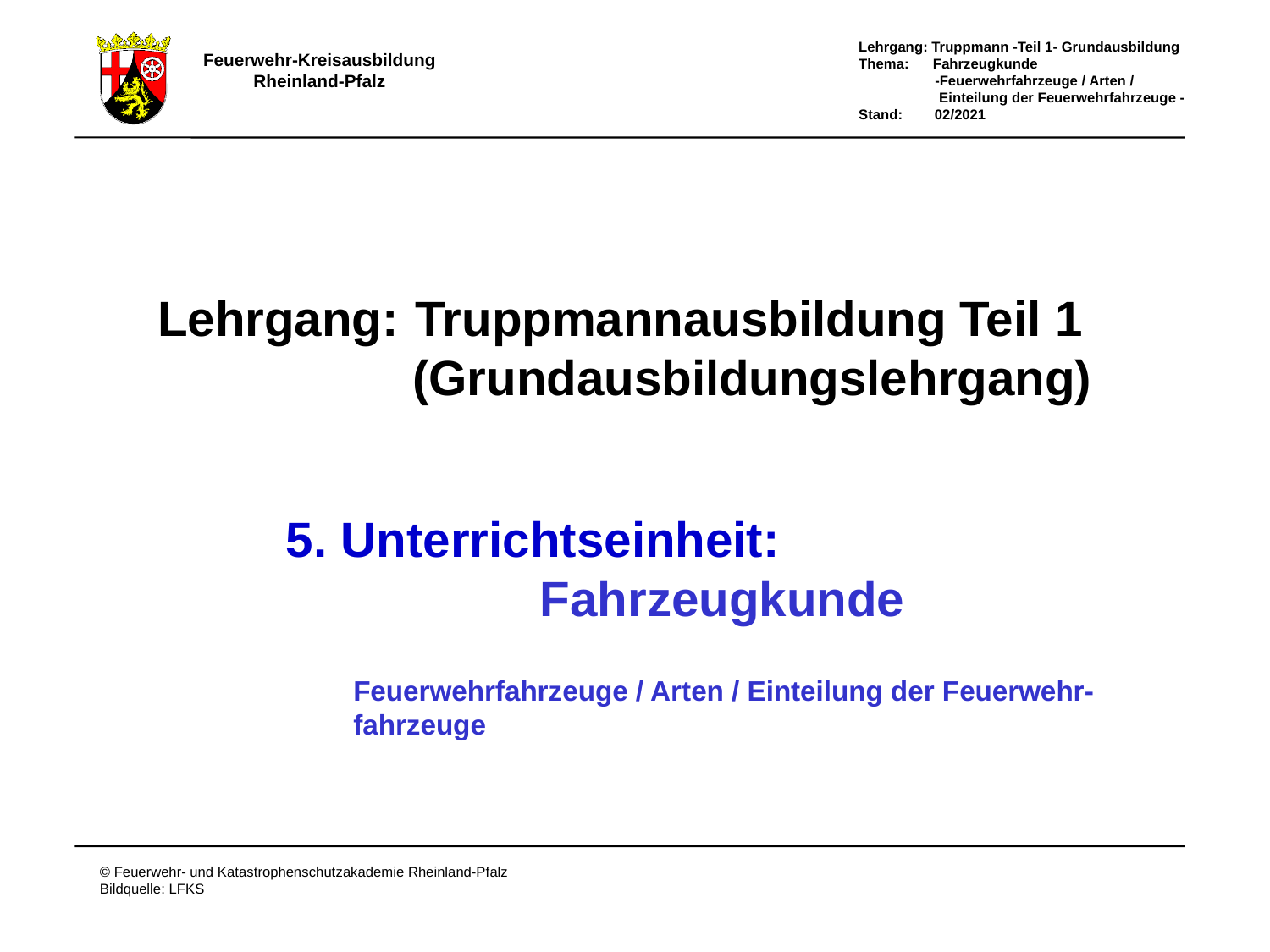

Lehrgang:
Truppmannausbildung Teil 1

(Grundausbildungslehrgang)
5. Unterrichtseinheit:
		Fahrzeugkunde
Feuerwehrfahrzeuge / Arten / Einteilung der Feuerwehr-
fahrzeuge
Deckblatt